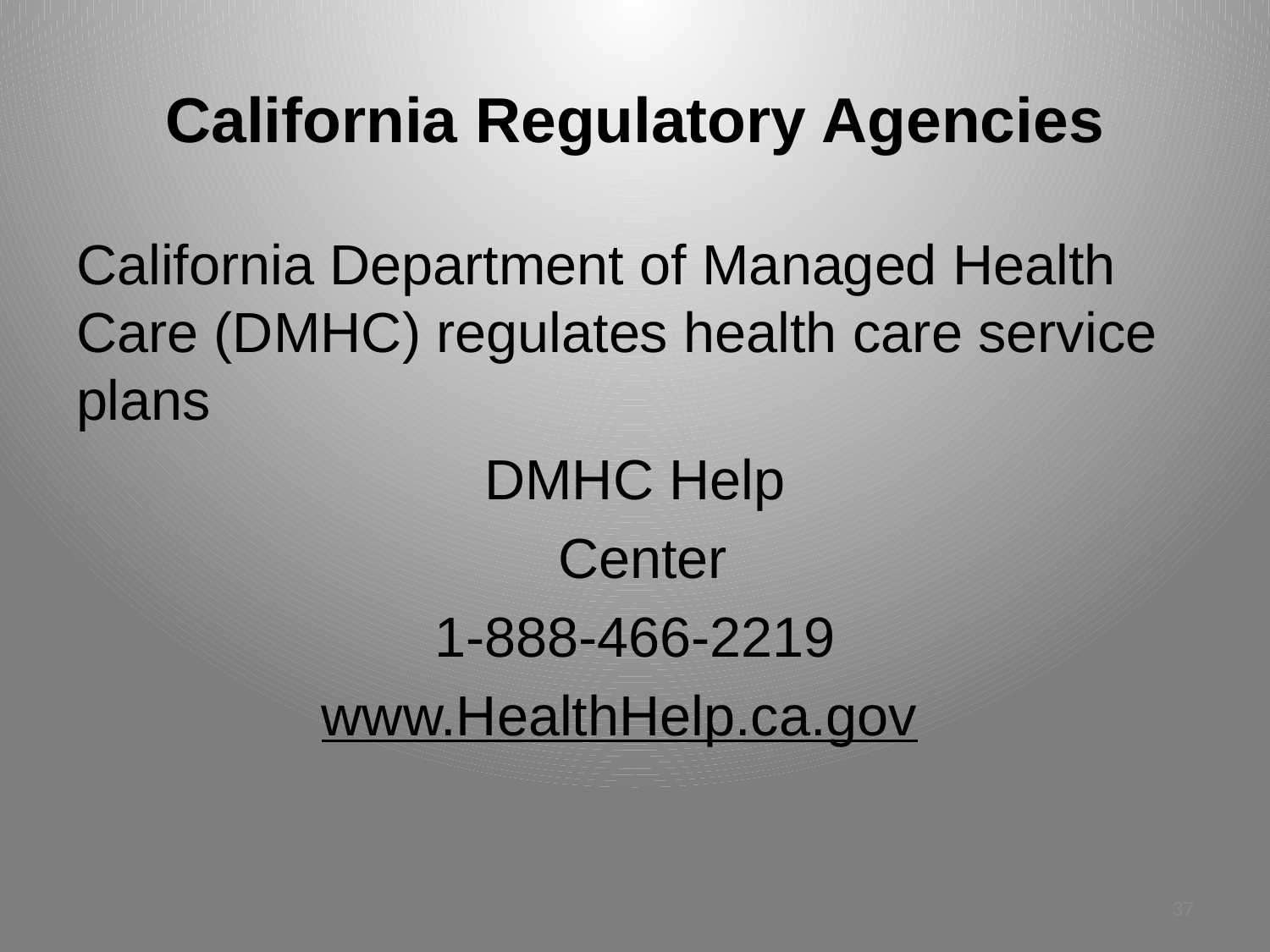

# California Regulatory Agencies
California Department of Managed Health Care (DMHC) regulates health care service plans
DMHC Help
 Center
1-888-466-2219
www.HealthHelp.ca.gov

37